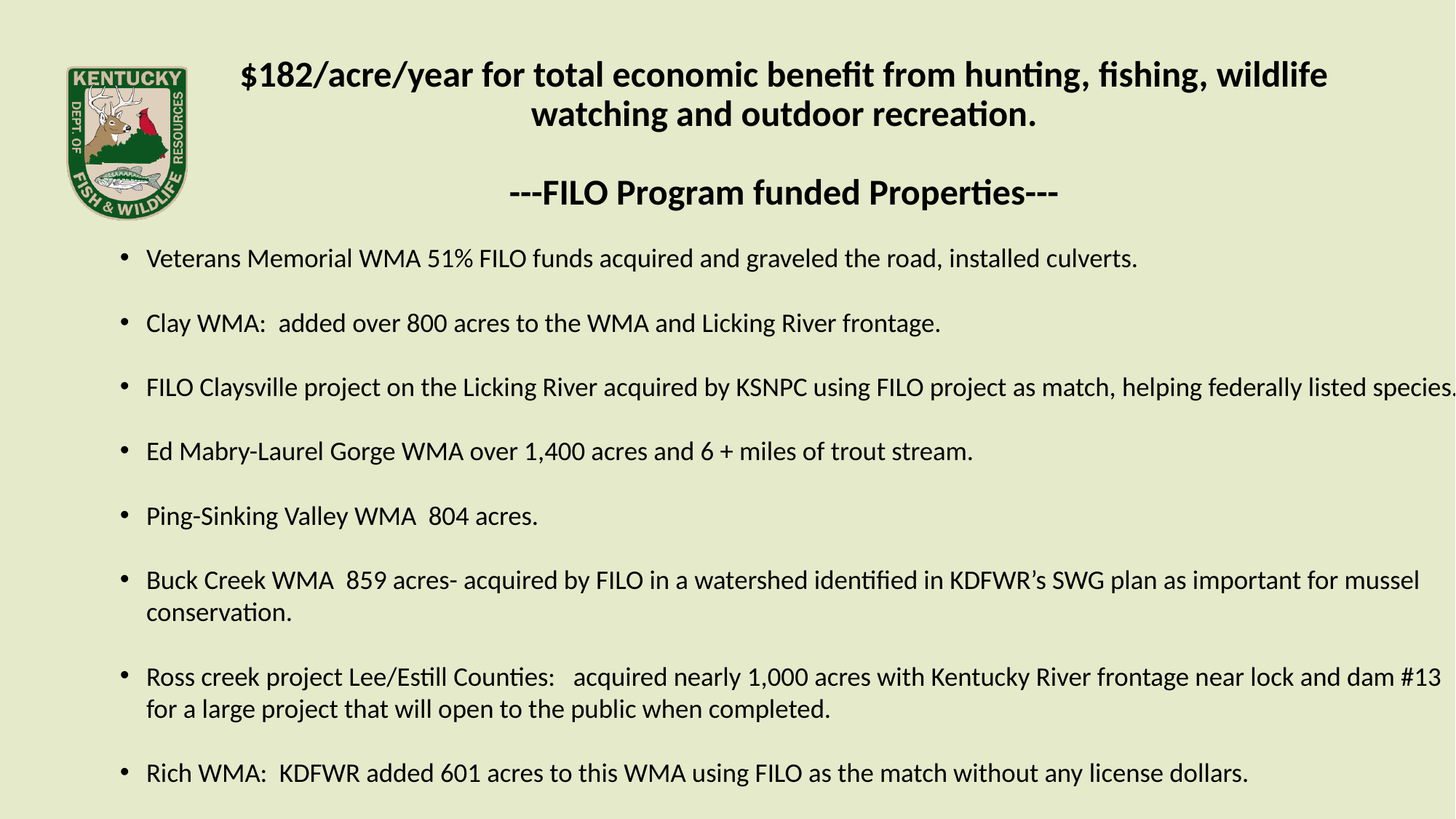

$182/acre/year for total economic benefit from hunting, fishing, wildlife watching and outdoor recreation.
---FILO Program funded Properties---
Veterans Memorial WMA 51% FILO funds acquired and graveled the road, installed culverts.

Clay WMA:  added over 800 acres to the WMA and Licking River frontage.

FILO Claysville project on the Licking River acquired by KSNPC using FILO project as match, helping federally listed species.

Ed Mabry-Laurel Gorge WMA over 1,400 acres and 6 + miles of trout stream.

Ping-Sinking Valley WMA  804 acres.

Buck Creek WMA  859 acres- acquired by FILO in a watershed identified in KDFWR’s SWG plan as important for mussel conservation.

Ross creek project Lee/Estill Counties:   acquired nearly 1,000 acres with Kentucky River frontage near lock and dam #13 for a large project that will open to the public when completed.

Rich WMA:  KDFWR added 601 acres to this WMA using FILO as the match without any license dollars.